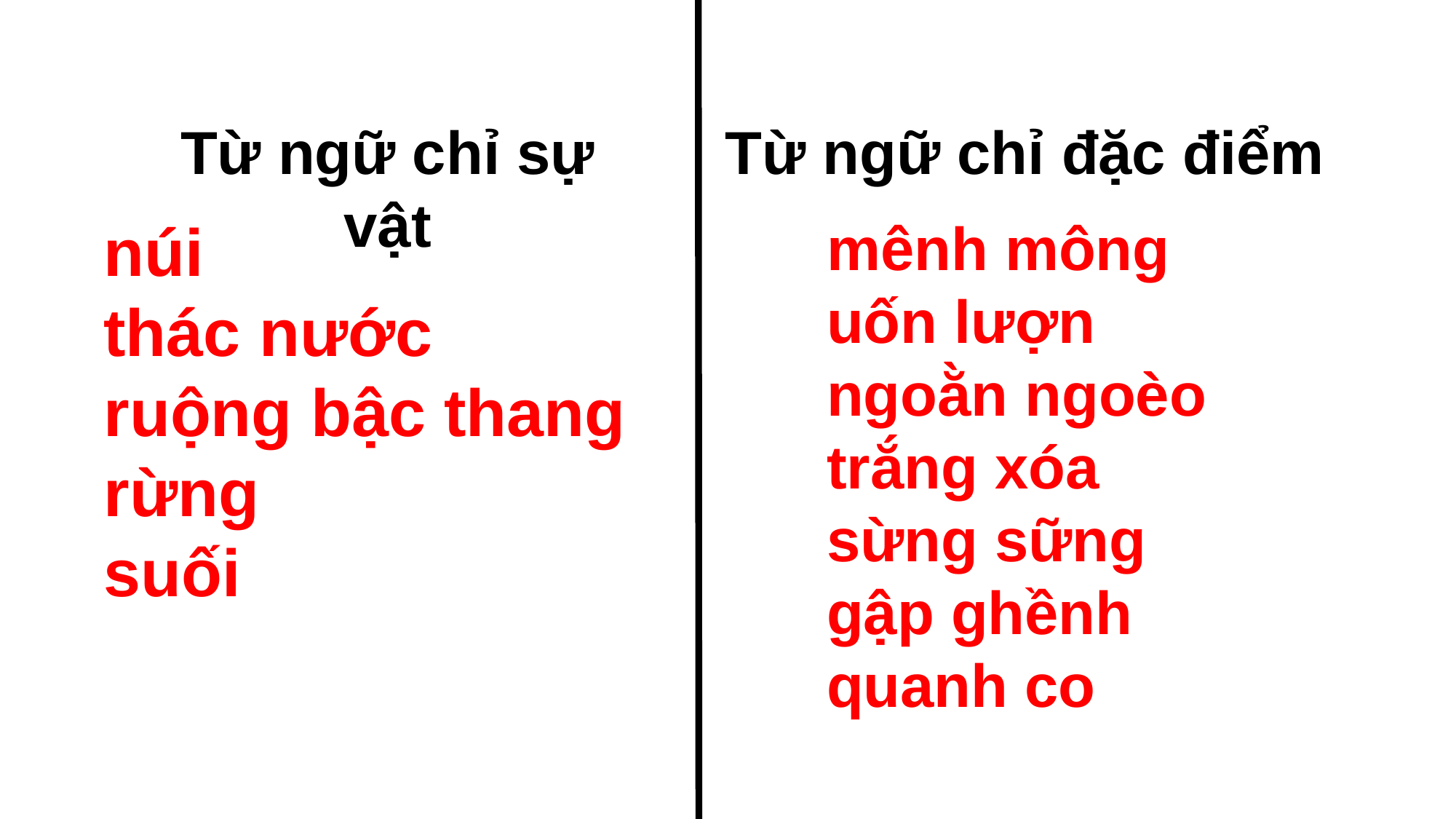

Từ ngữ chỉ sự vật
Từ ngữ chỉ đặc điểm
núi
thác nước
ruộng bậc thang
rừng
suối
mênh mông
uốn lượn
ngoằn ngoèo
trắng xóa
sừng sững
gập ghềnh
quanh co